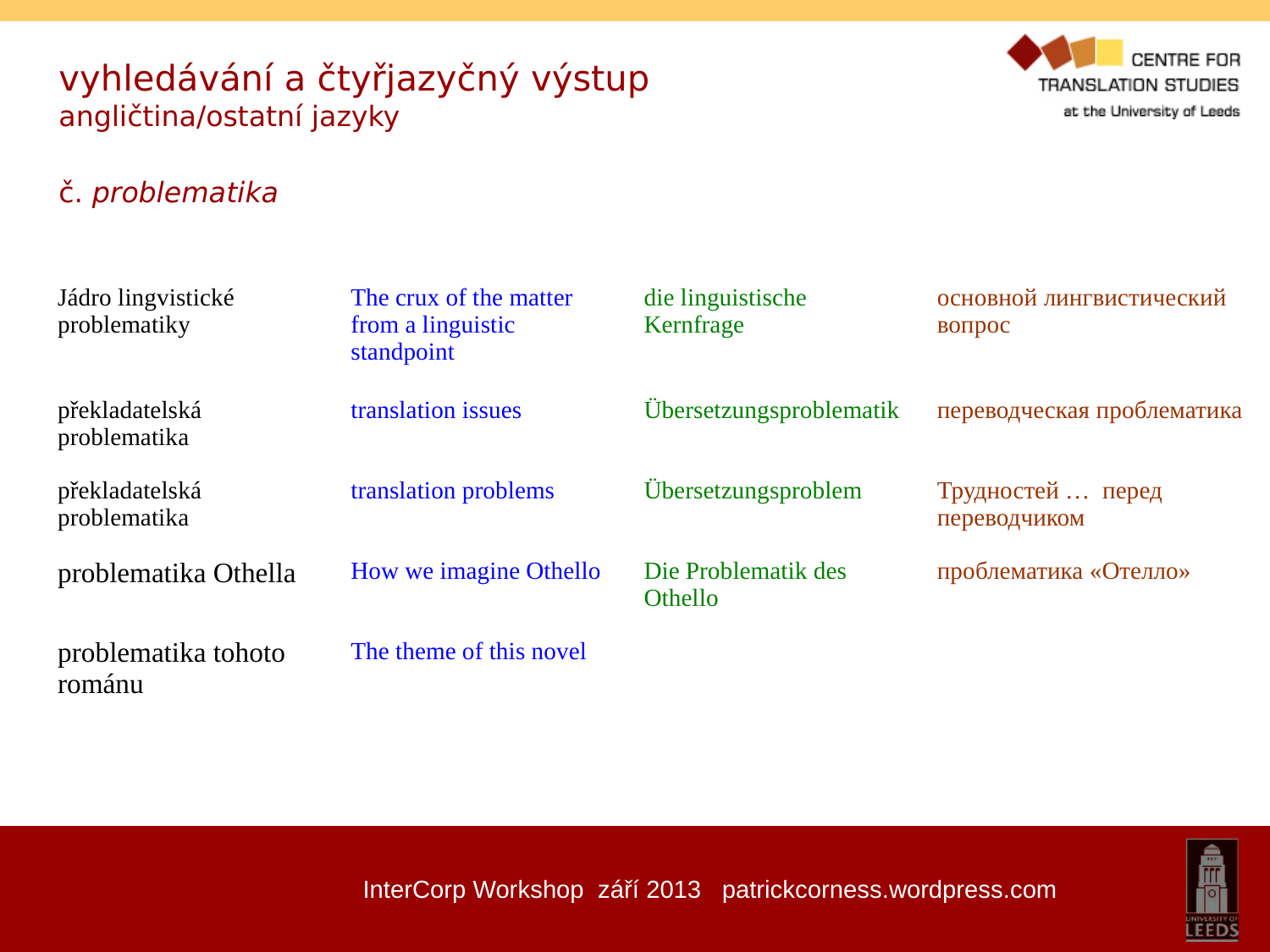

vyhledávání a čtyřjazyčný výstup
angličtina/ostatní jazyky
č. problematika
| Jádro lingvistické problematiky | The crux of the matter from a linguistic standpoint | die linguistische Kernfrage | основной лингвистический вопрос |
| --- | --- | --- | --- |
| překladatelská problematika | translation issues | Übersetzungsproblematik | переводческая проблематика |
| překladatelská problematika | translation problems | Übersetzungsproblem | Трудностей … перед переводчиком |
| problematika Othella | How we imagine Othello | Die Problematik des Othello | проблематика «Отелло» |
| problematika tohoto románu | The theme of this novel |  |  |
InterCorp Workshop  září 2013   patrickcorness.wordpress.com